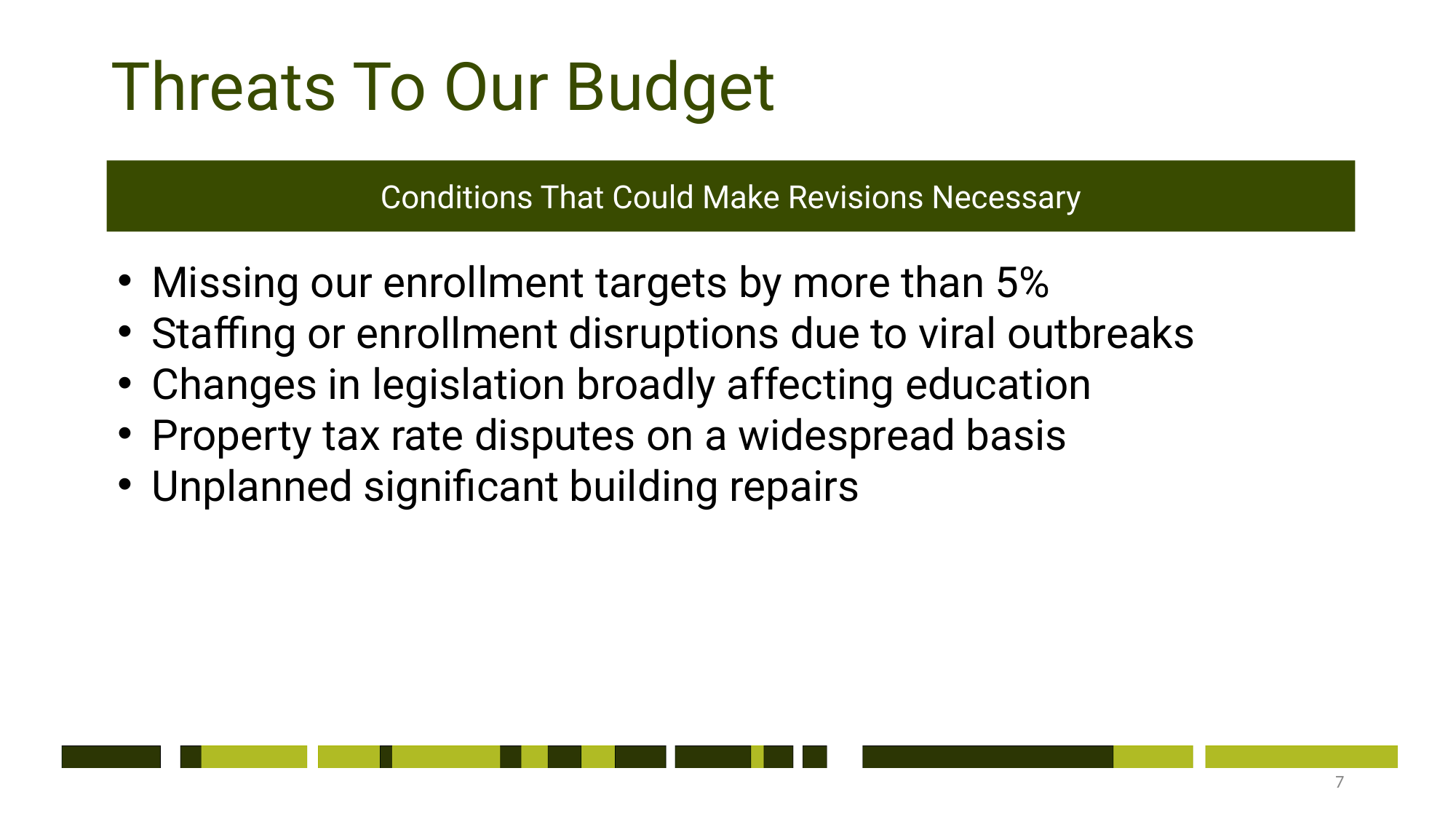

# Threats To Our Budget
Conditions That Could Make Revisions Necessary
Missing our enrollment targets by more than 5%
Staffing or enrollment disruptions due to viral outbreaks
Changes in legislation broadly affecting education
Property tax rate disputes on a widespread basis
Unplanned significant building repairs
7